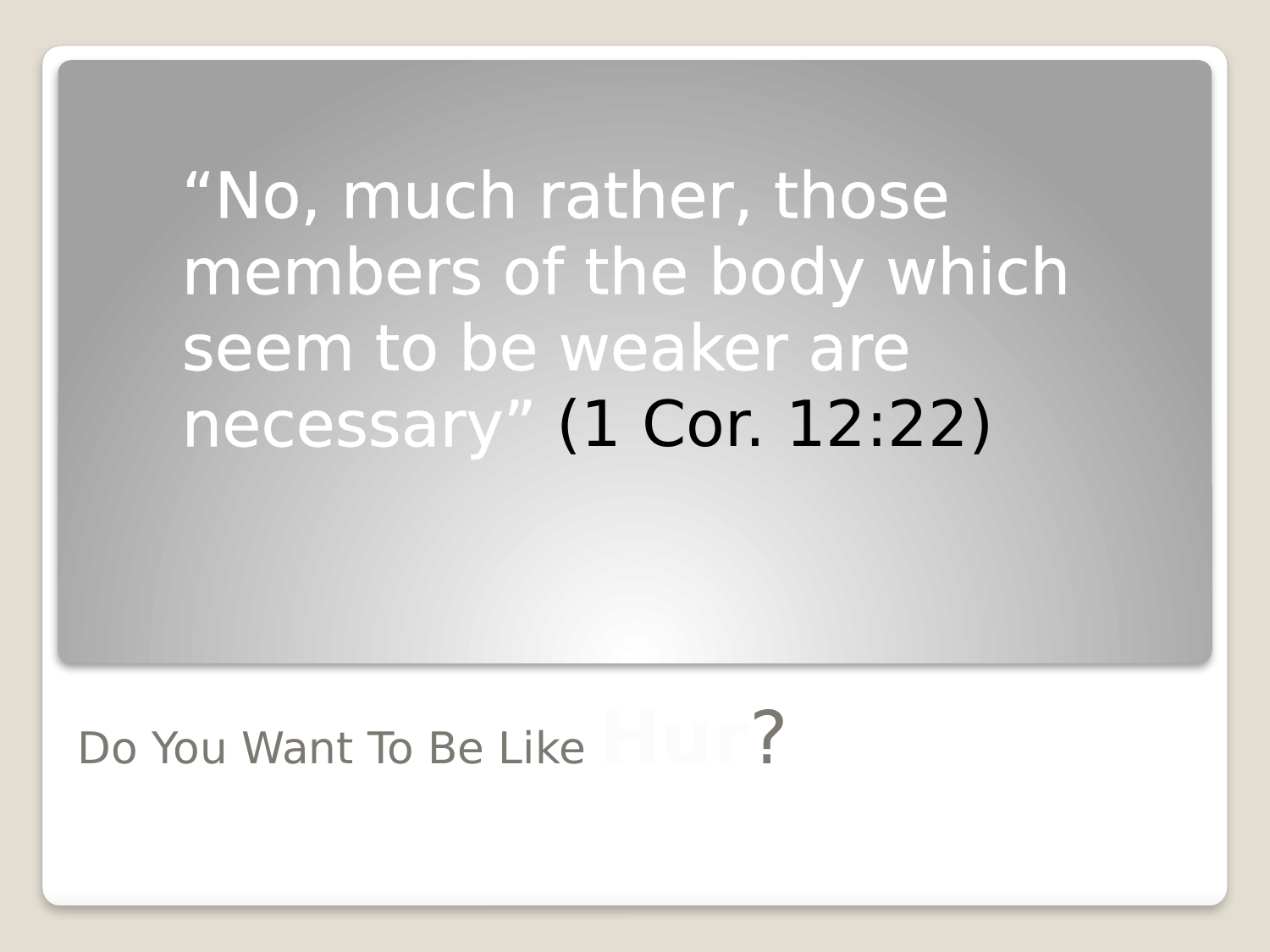

“No, much rather, those members of the body which seem to be weaker are necessary” (1 Cor. 12:22)
# Do You Want To Be Like Hur?